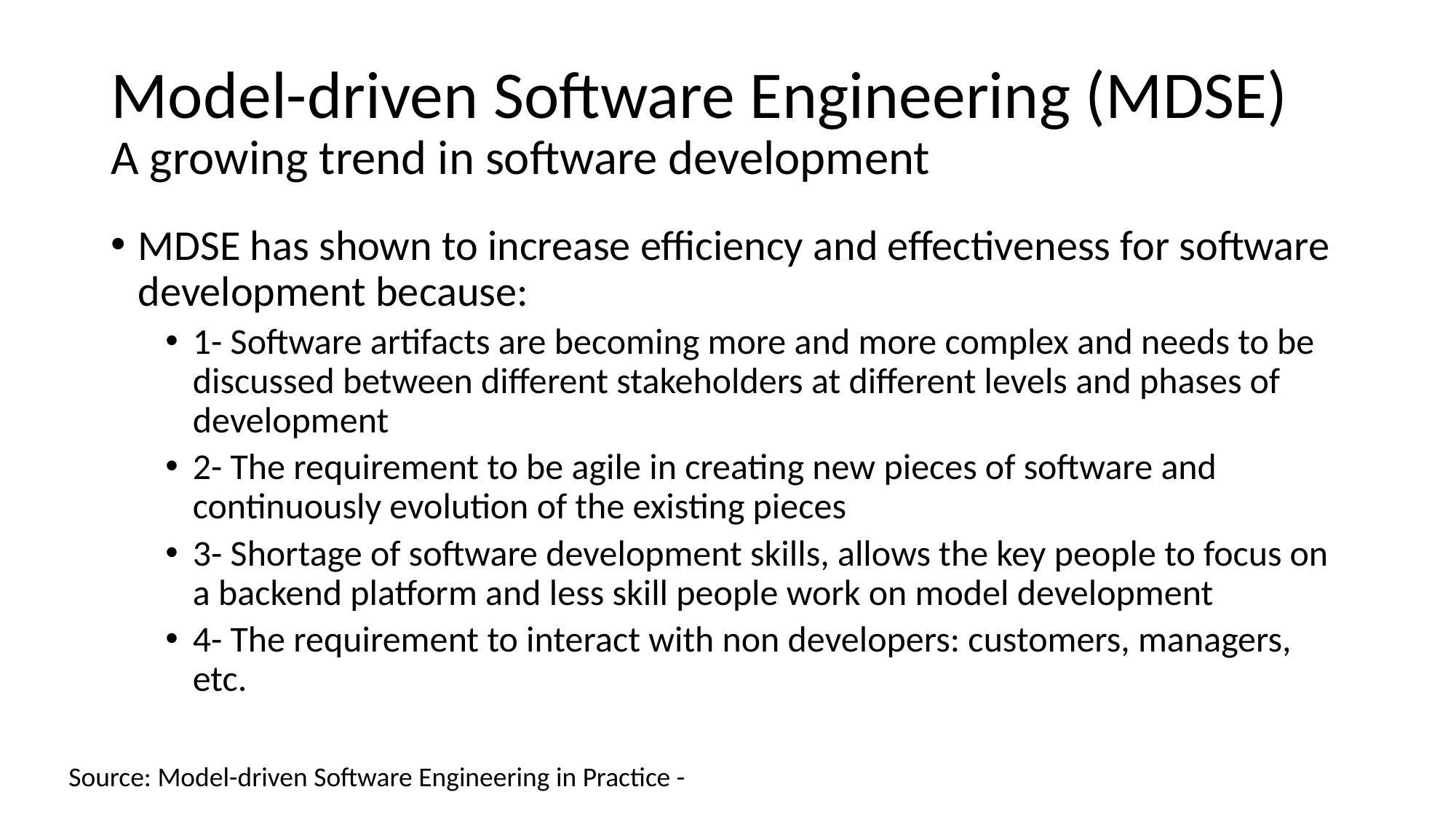

# Model-driven Software Engineering (MDSE) A growing trend in software development
MDSE has shown to increase efficiency and effectiveness for software development because:
1- Software artifacts are becoming more and more complex and needs to be discussed between different stakeholders at different levels and phases of development
2- The requirement to be agile in creating new pieces of software and continuously evolution of the existing pieces
3- Shortage of software development skills, allows the key people to focus on a backend platform and less skill people work on model development
4- The requirement to interact with non developers: customers, managers, etc.

Source: Model-driven Software Engineering in Practice -